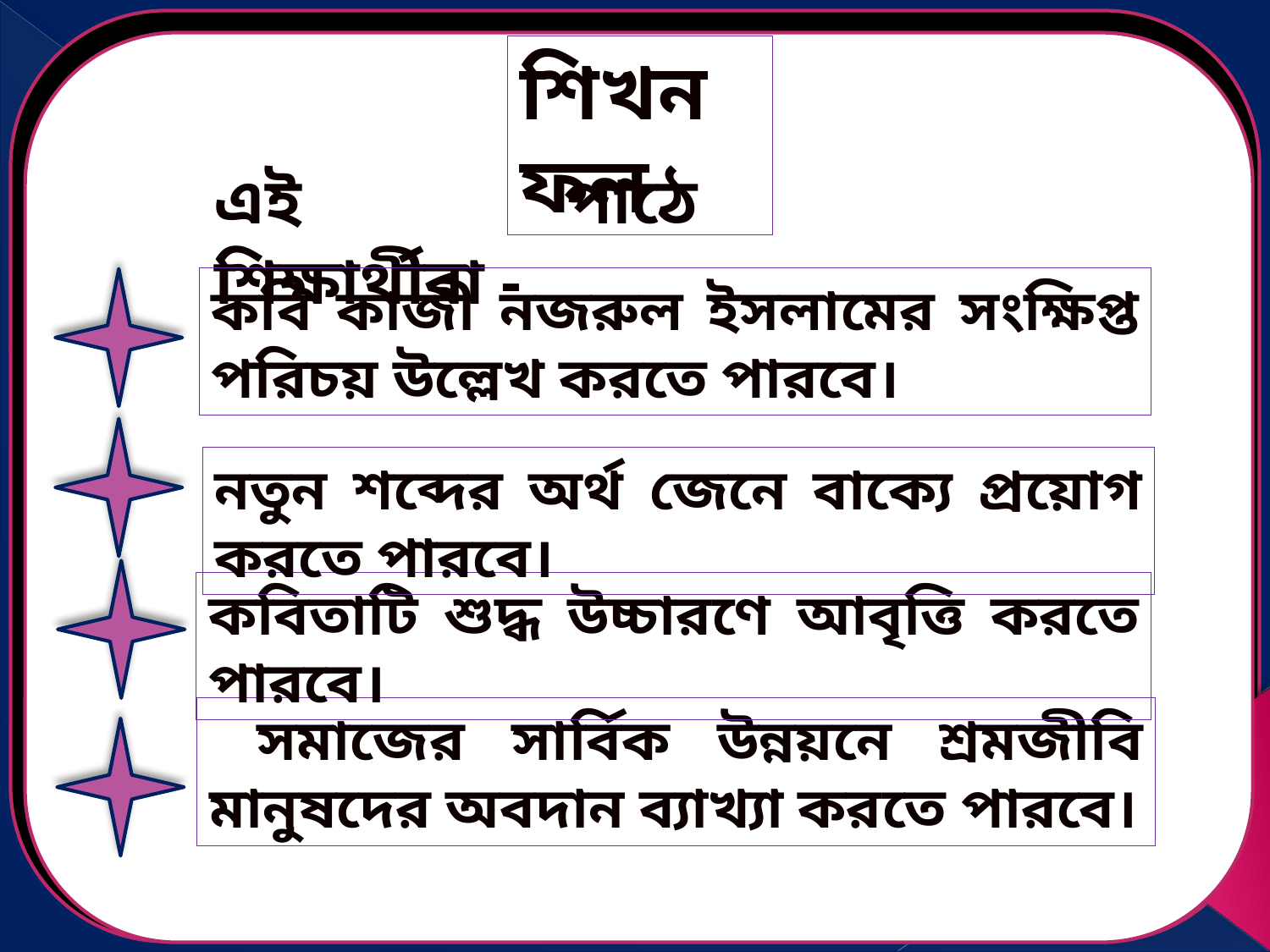

শিখনফল
এই পাঠে শিক্ষার্থীরা -
কবি কাজী নজরুল ইসলামের সংক্ষিপ্ত পরিচয় উল্লেখ করতে পারবে।

নতুন শব্দের অর্থ জেনে বাক্যে প্রয়োগ করতে পারবে।

কবিতাটি শুদ্ধ উচ্চারণে আবৃত্তি করতে পারবে।
 সমাজের সার্বিক উন্নয়নে শ্রমজীবি মানুষদের অবদান ব্যাখ্যা করতে পারবে।